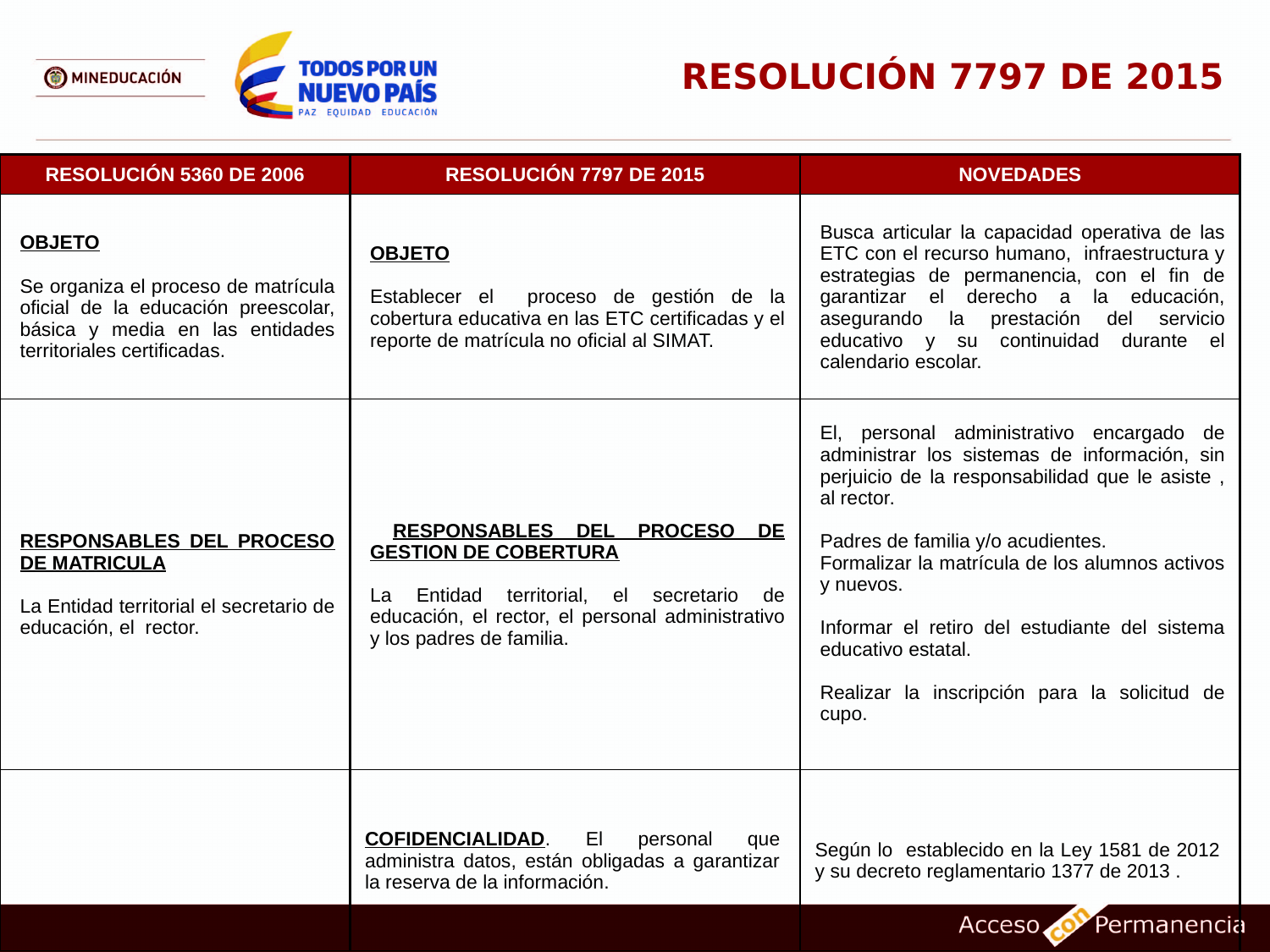

# RESOLUCIÓN 7797 DE 2015
| RESOLUCIÓN 5360 DE 2006 | RESOLUCIÓN 7797 DE 2015 | NOVEDADES |
| --- | --- | --- |
| OBJETO Se organiza el proceso de matrícula oficial de la educación preescolar, básica y media en las entidades territoriales certificadas. | OBJETO Establecer el proceso de gestión de la cobertura educativa en las ETC certificadas y el reporte de matrícula no oficial al SIMAT. | Busca articular la capacidad operativa de las ETC con el recurso humano, infraestructura y estrategias de permanencia, con el fin de garantizar el derecho a la educación, asegurando la prestación del servicio educativo y su continuidad durante el calendario escolar. |
| RESPONSABLES DEL PROCESO DE MATRICULA La Entidad territorial el secretario de educación, el rector. | RESPONSABLES DEL PROCESO DE GESTION DE COBERTURA La Entidad territorial, el secretario de educación, el rector, el personal administrativo y los padres de familia. | El, personal administrativo encargado de administrar los sistemas de información, sin perjuicio de la responsabilidad que le asiste , al rector. Padres de familia y/o acudientes. Formalizar la matrícula de los alumnos activos y nuevos. Informar el retiro del estudiante del sistema educativo estatal. Realizar la inscripción para la solicitud de cupo. |
|  | COFIDENCIALIDAD. El personal que administra datos, están obligadas a garantizar la reserva de la información. | Según lo establecido en la Ley 1581 de 2012 y su decreto reglamentario 1377 de 2013 . |